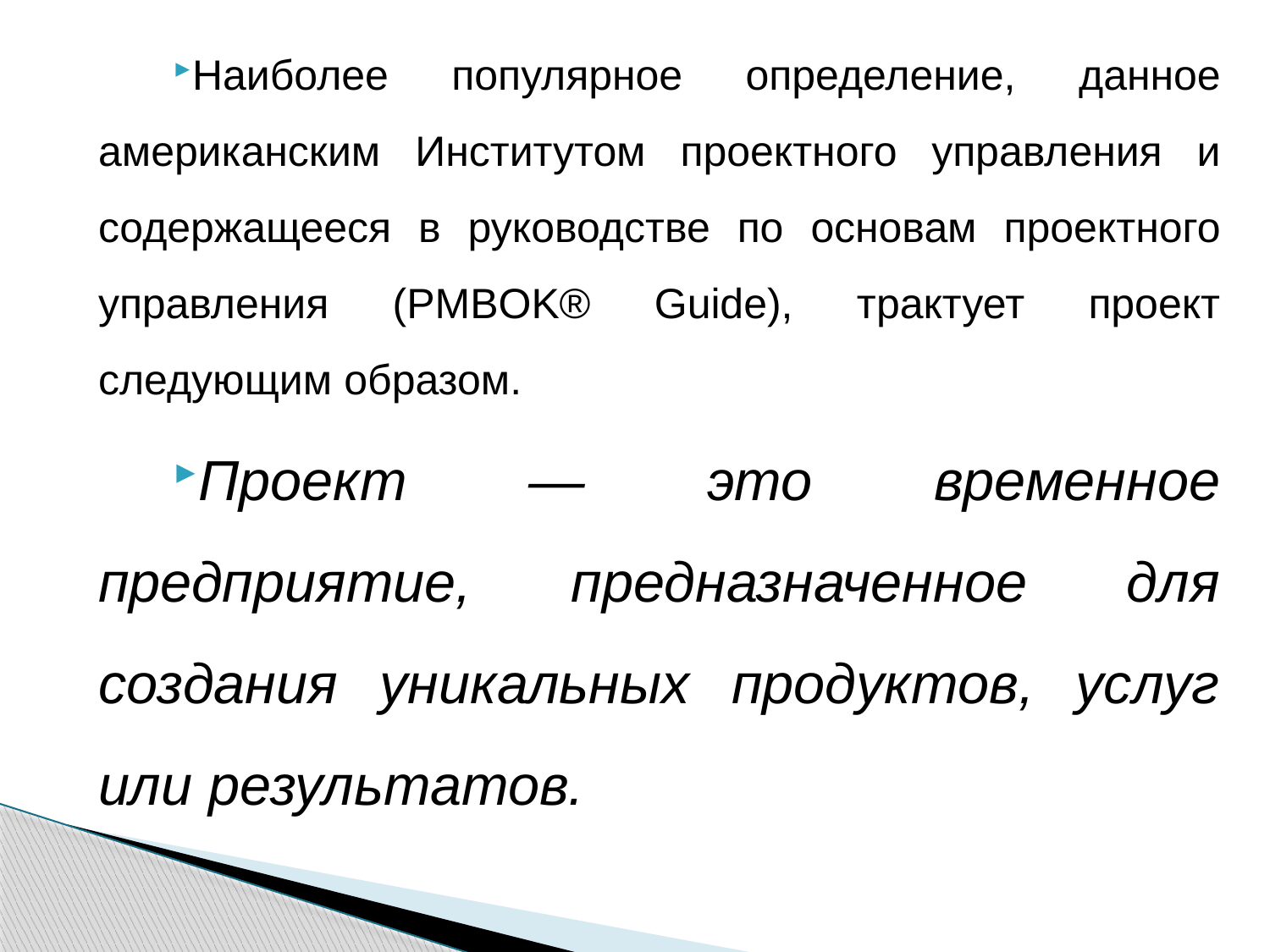

Наиболее популярное определение, данное американским Институтом проектного управления и содержащееся в руководстве по основам проектного управления (PMBOK® Guide), трактует проект следующим образом.
Проект — это временное предприятие, предназначенное для создания уникальных продуктов, услуг или результатов.